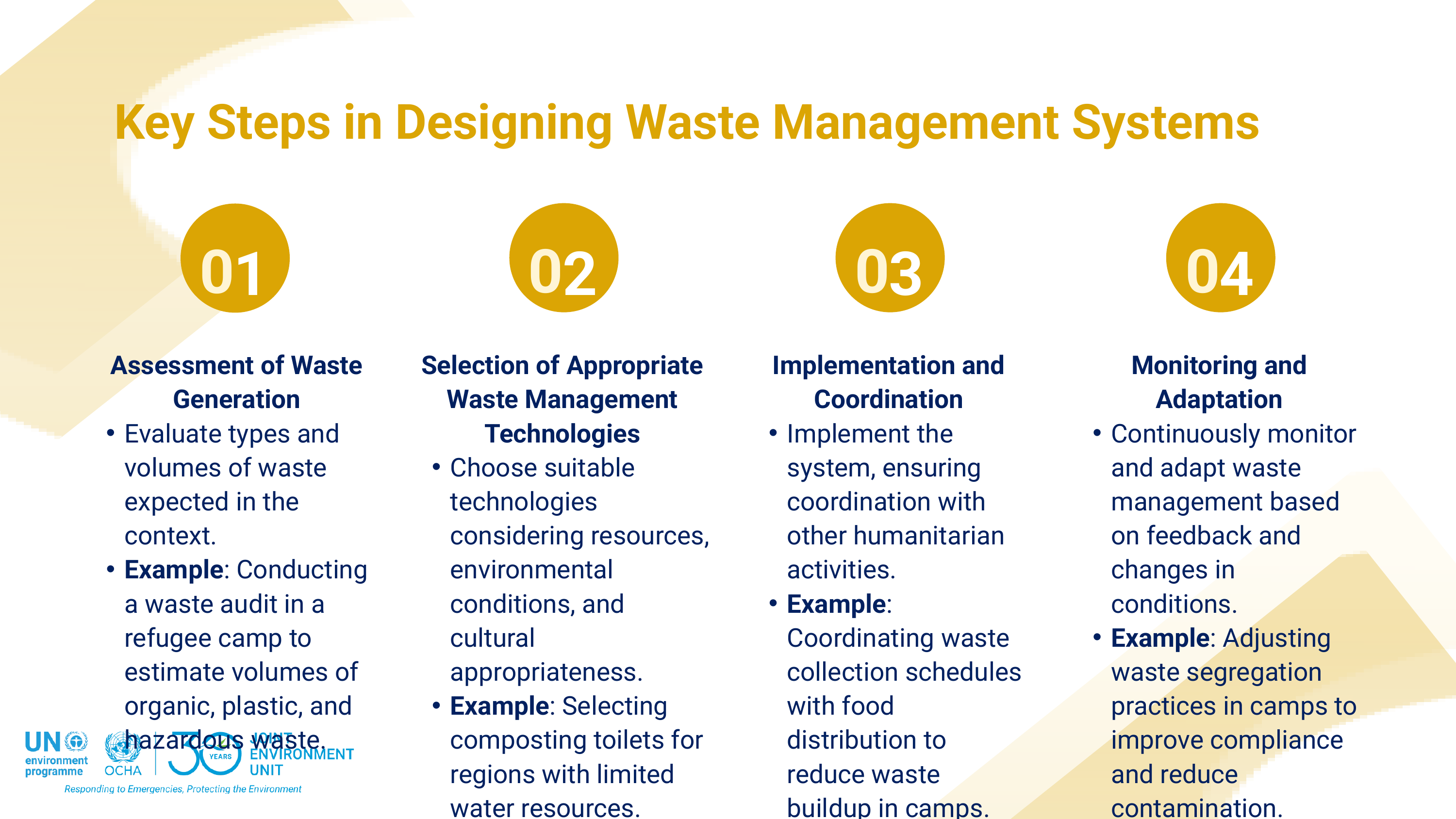

Key Steps in Designing Waste Management Systems

0
0
0
0
2
3
4
1
Assessment of Waste Generation
Evaluate types and volumes of waste expected in the context.
Example: Conducting a waste audit in a refugee camp to estimate volumes of organic, plastic, and hazardous waste.
Selection of Appropriate Waste Management Technologies
Choose suitable technologies considering resources, environmental conditions, and cultural appropriateness.
Example: Selecting composting toilets for regions with limited water resources.
Implementation and Coordination
Implement the system, ensuring coordination with other humanitarian activities.
Example: Coordinating waste collection schedules with food distribution to reduce waste buildup in camps.
Monitoring and Adaptation
Continuously monitor and adapt waste management based on feedback and changes in conditions.
Example: Adjusting waste segregation practices in camps to improve compliance and reduce contamination.